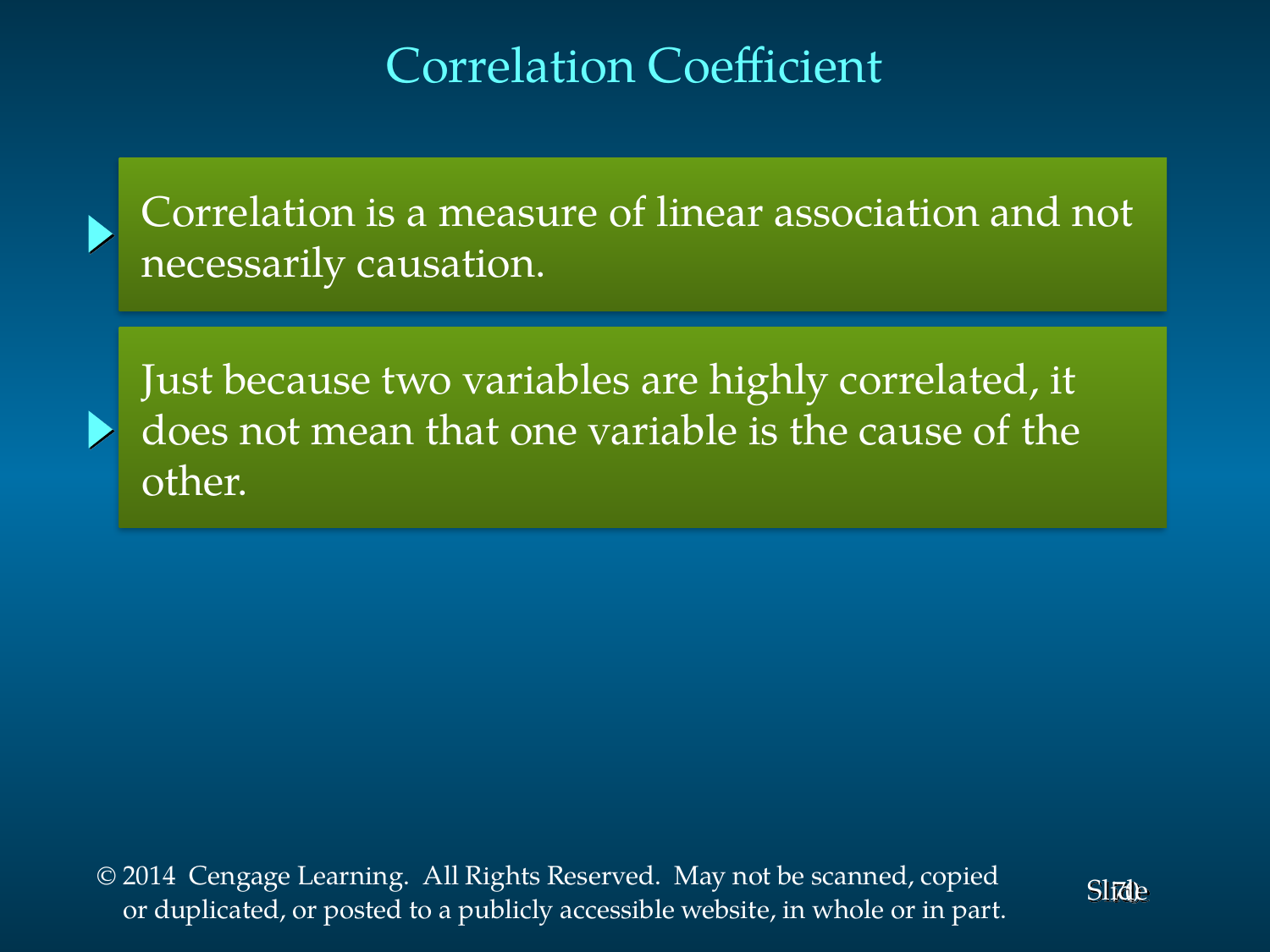

Correlation Coefficient
 Correlation is a measure of linear association and not
 necessarily causation.

 Just because two variables are highly correlated, it
 does not mean that one variable is the cause of the
 other.